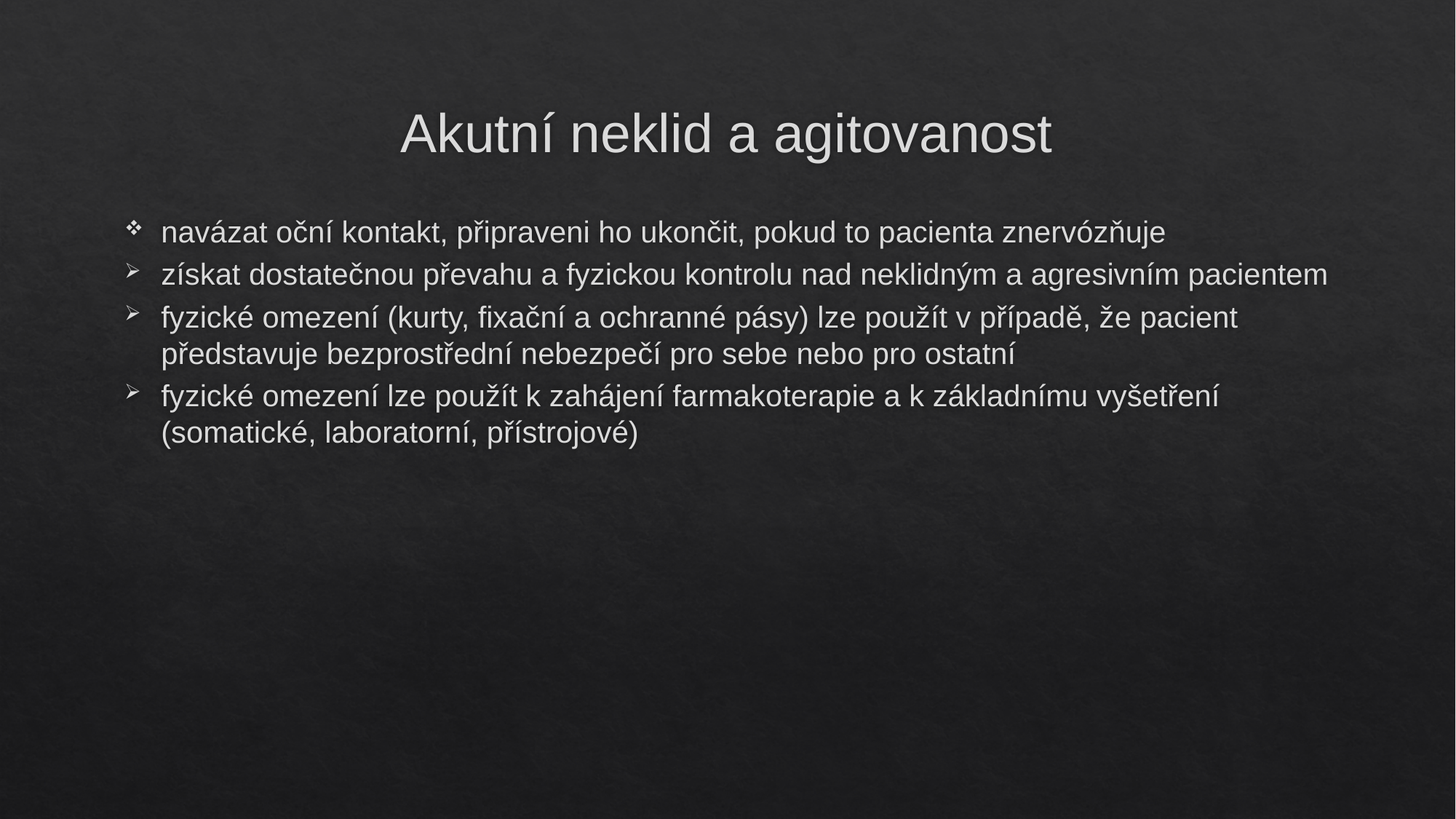

# Akutní neklid a agitovanost
navázat oční kontakt, připraveni ho ukončit, pokud to pacienta znervózňuje
získat dostatečnou převahu a fyzickou kontrolu nad neklidným a agresivním pacientem
fyzické omezení (kurty, fixační a ochranné pásy) lze použít v případě, že pacient představuje bezprostřední nebezpečí pro sebe nebo pro ostatní
fyzické omezení lze použít k zahájení farmakoterapie a k základnímu vyšetření (somatické, laboratorní, přístrojové)